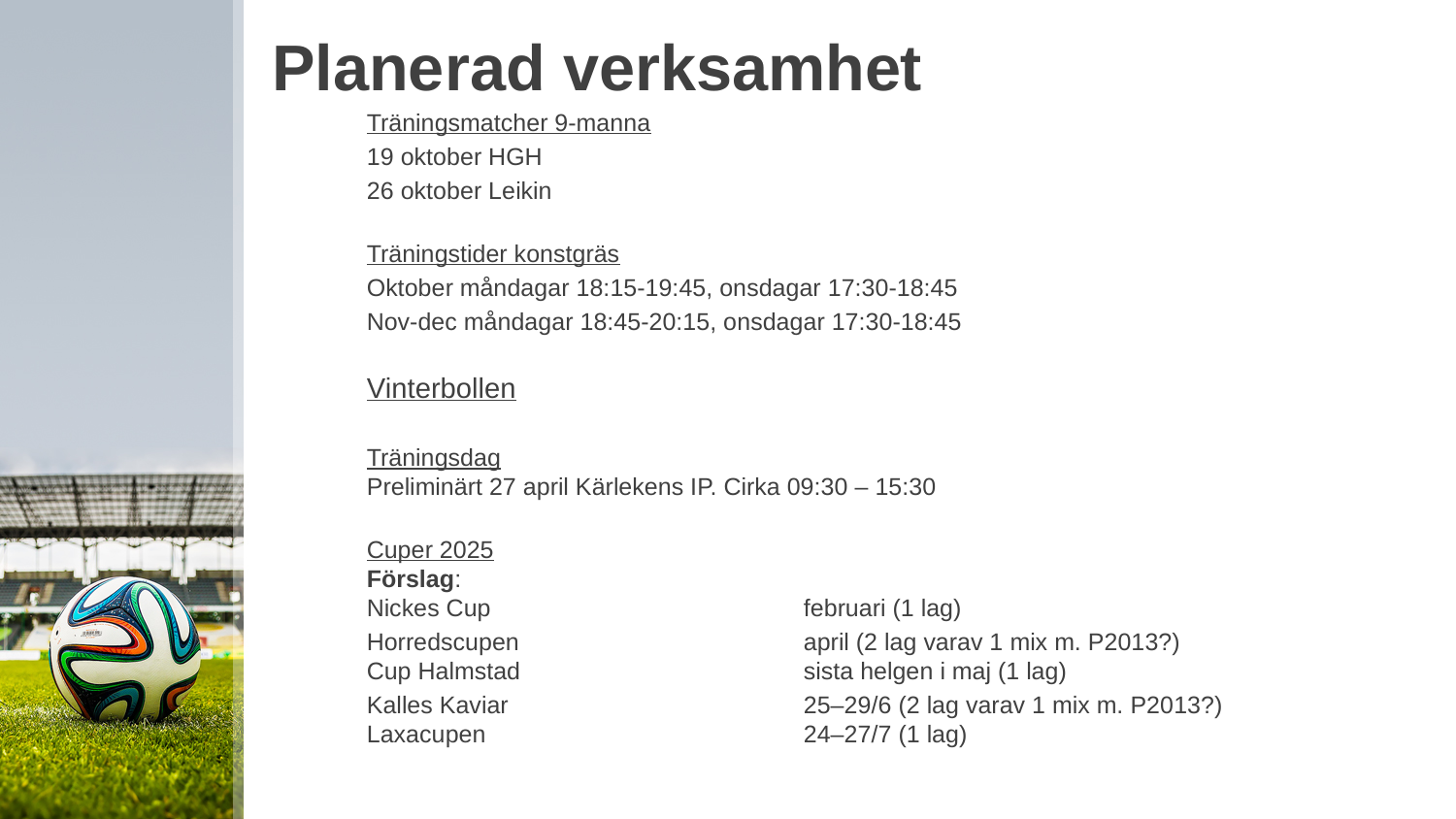

# Planerad verksamhet
Träningsmatcher 9-manna
19 oktober HGH
26 oktober Leikin
Träningstider konstgräs
Oktober måndagar 18:15-19:45, onsdagar 17:30-18:45
Nov-dec måndagar 18:45-20:15, onsdagar 17:30-18:45
Vinterbollen
Träningsdag
Preliminärt 27 april Kärlekens IP. Cirka 09:30 – 15:30
Cuper 2025
Förslag:
Nickes Cup			februari (1 lag)
Horredscupen		april (2 lag varav 1 mix m. P2013?)
Cup Halmstad		sista helgen i maj (1 lag)
Kalles Kaviar 	            	25–29/6 (2 lag varav 1 mix m. P2013?)
Laxacupen			24–27/7 (1 lag)